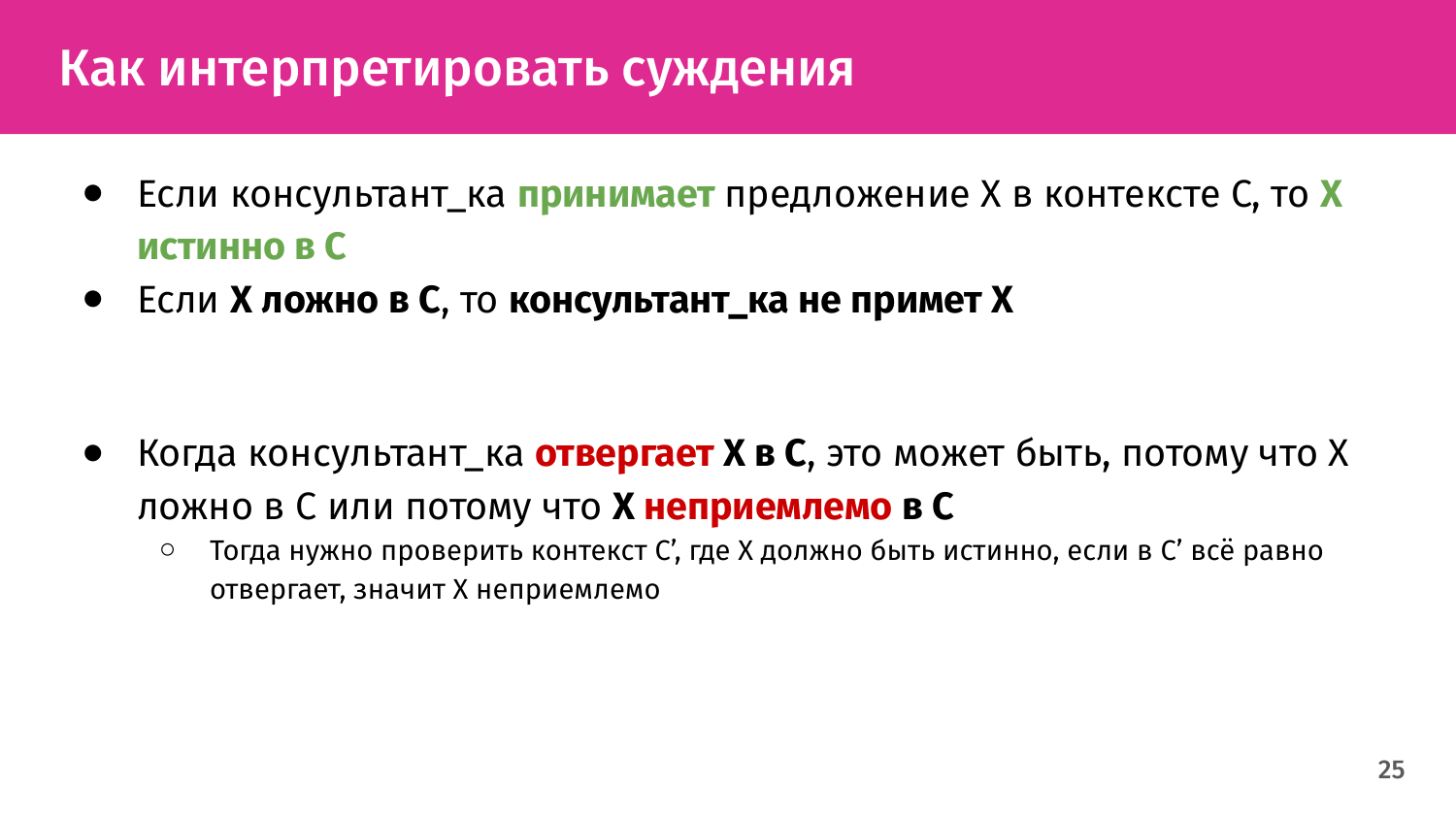

# Как интерпретировать суждения
Если консультант_ка принимает предложение Х в контексте С, то Х истинно в С
Если Х ложно в С, то консультант_ка не примет Х

Когда консультант_ка отвергает Х в С, это может быть, потому что Х ложно в С или потому что Х неприемлемо в С
Тогда нужно проверить контекст С’, где Х должно быть истинно, если в С’ всё равно отвергает, значит Х неприемлемо
25